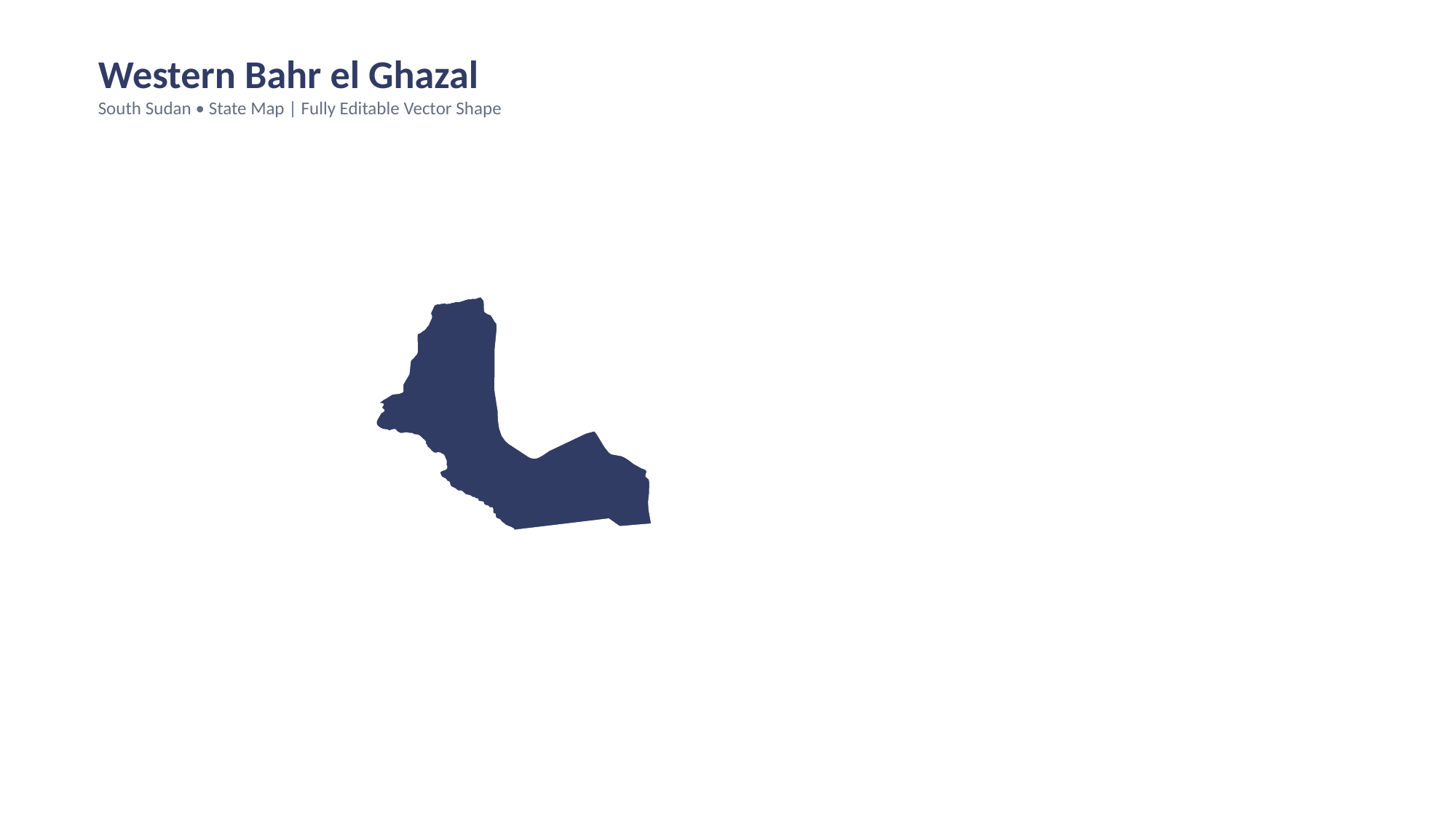

Western Bahr el Ghazal
South Sudan • State Map | Fully Editable Vector Shape